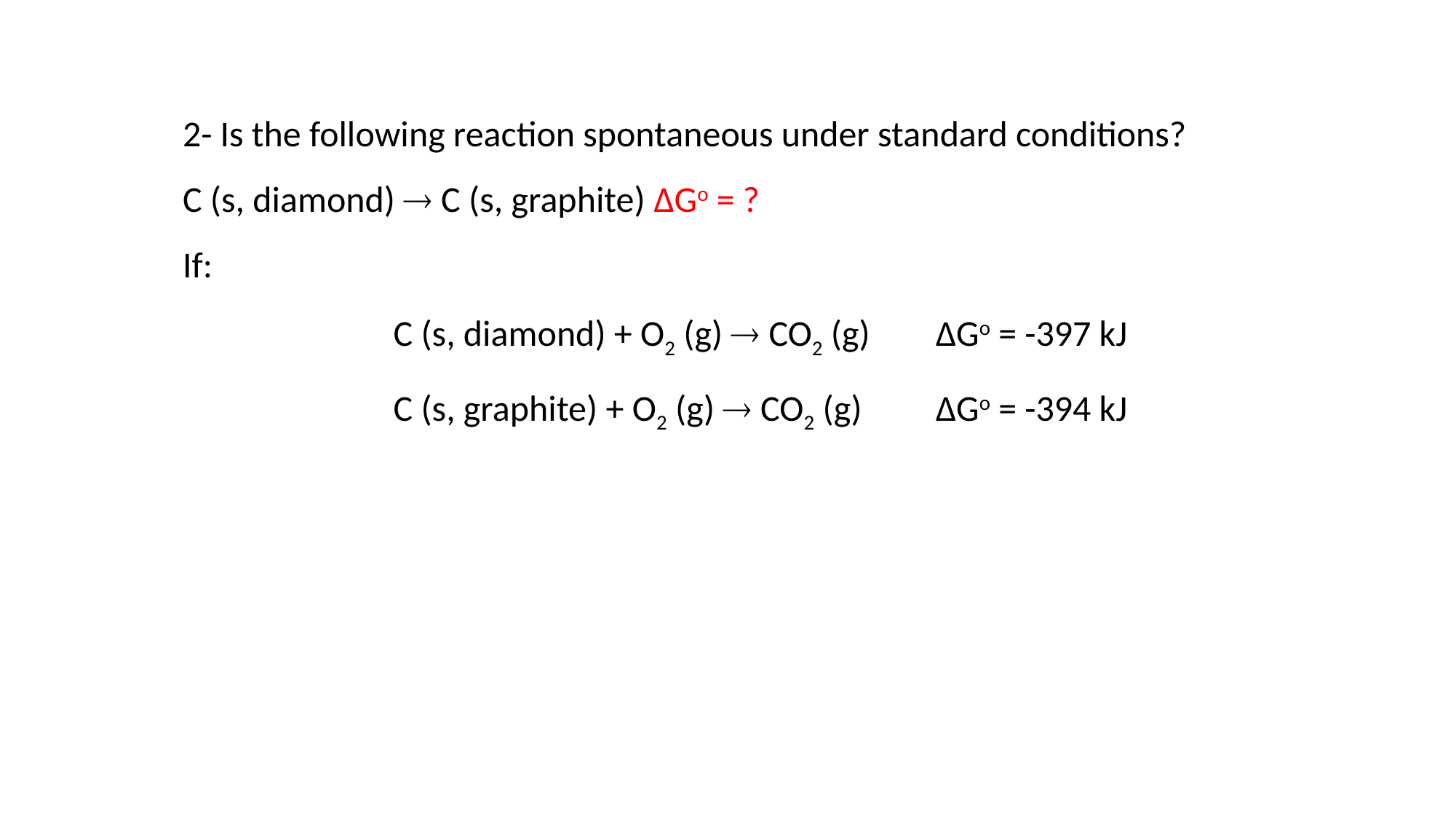

2- Is the following reaction spontaneous under standard conditions?
C (s, diamond) → C (s, graphite) ∆Go = ?
If:
C (s, diamond) + O2 (g) → CO2 (g)        ∆Go = -397 kJ
C (s, graphite) + O2 (g) → CO2 (g)         ∆Go = -394 kJ